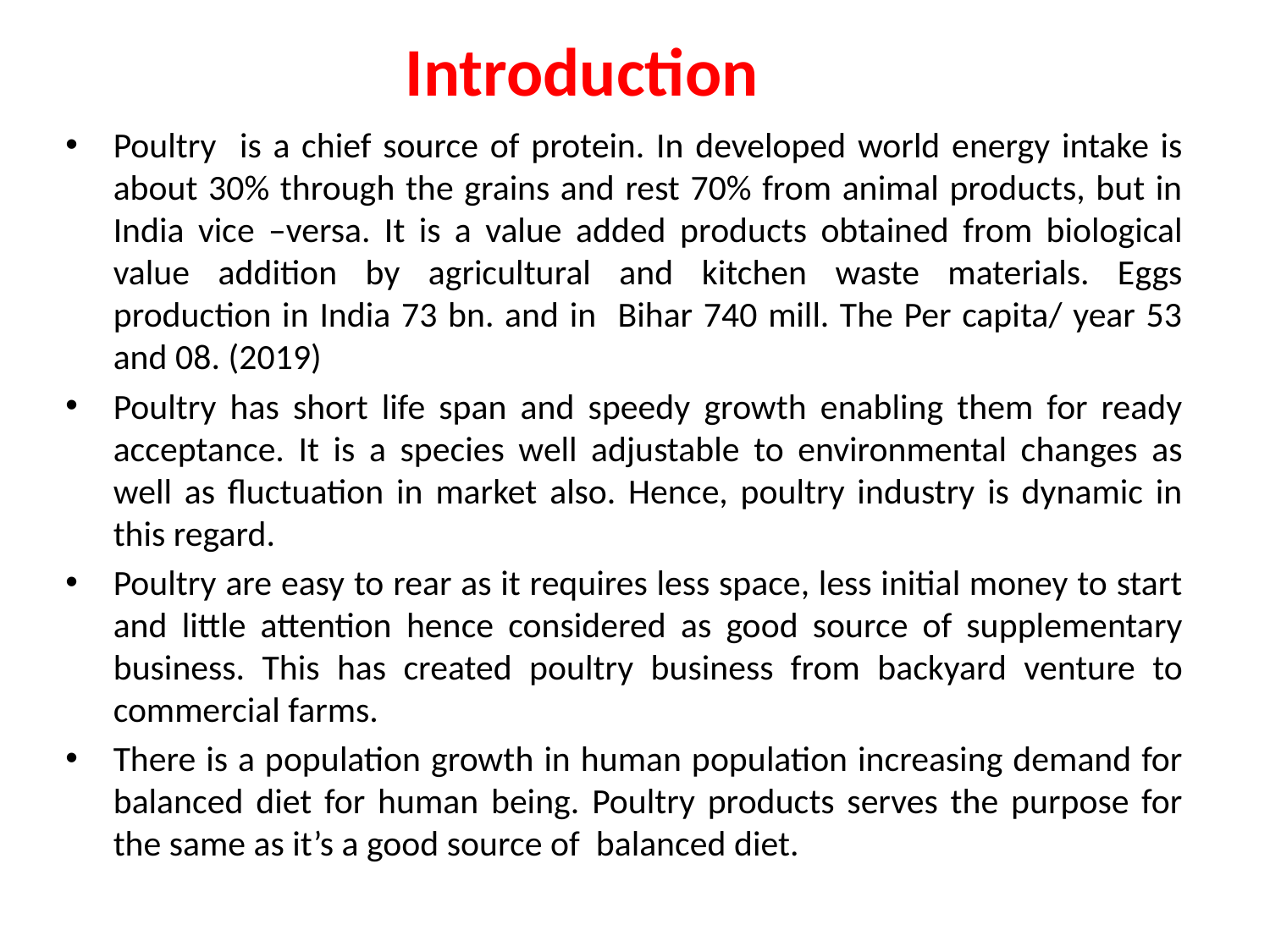

# Introduction
Poultry  is a chief source of protein. In developed world energy intake is about 30% through the grains and rest 70% from animal products, but in India vice –versa. It is a value added products obtained from biological value addition by agricultural and kitchen waste materials. Eggs production in India 73 bn. and in  Bihar 740 mill. The Per capita/ year 53 and 08. (2019)
Poultry has short life span and speedy growth enabling them for ready acceptance. It is a species well adjustable to environmental changes as well as fluctuation in market also. Hence, poultry industry is dynamic in this regard.
Poultry are easy to rear as it requires less space, less initial money to start and little attention hence considered as good source of supplementary business. This has created poultry business from backyard venture to commercial farms.
There is a population growth in human population increasing demand for balanced diet for human being. Poultry products serves the purpose for the same as it’s a good source of  balanced diet.